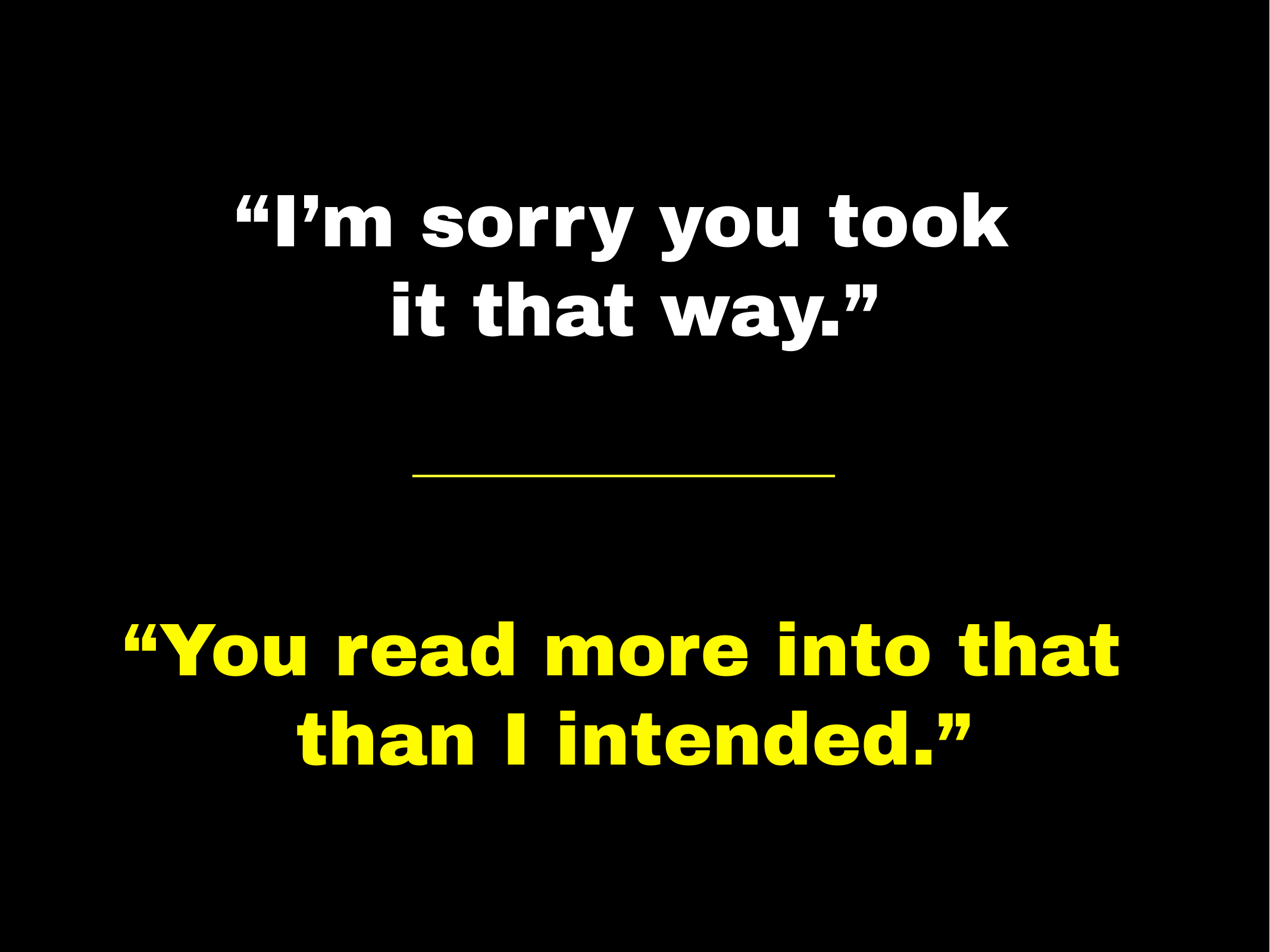

“I’m sorry you took
it that way.”

“You read more into that
than I intended.”